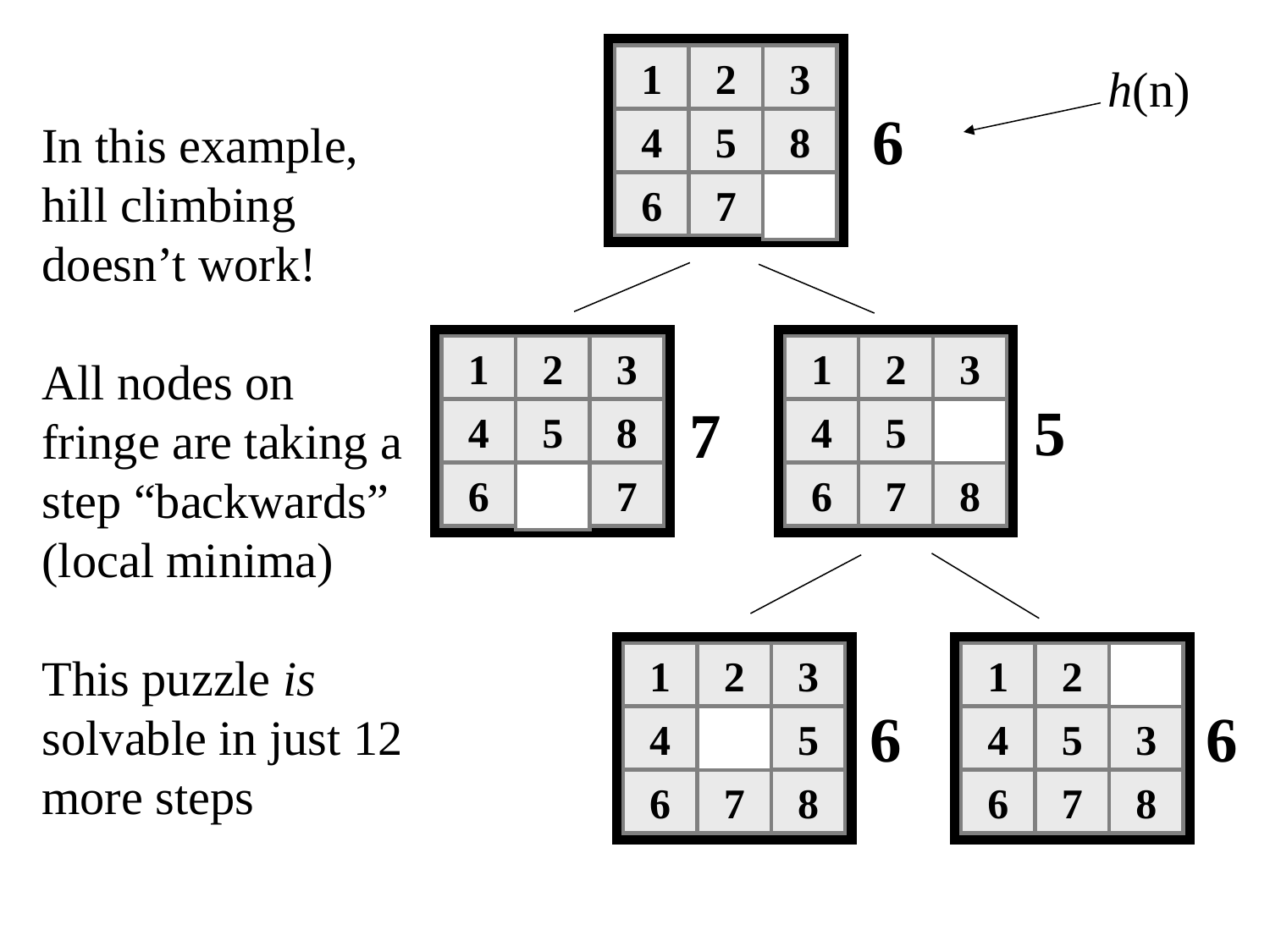

1
2
3
4
5
8
6
7

1
2
3
4
5
8
6

7

1
2
3
4
5

6
7
8

1
2
3
4

5
6
7
8

1
2

4
5
3
6
7
8
6
5
7
6
6
h(n)

In this example, hill climbing doesn’t work!

All nodes on fringe are taking a step “backwards”
(local minima)

This puzzle is solvable in just 12 more steps